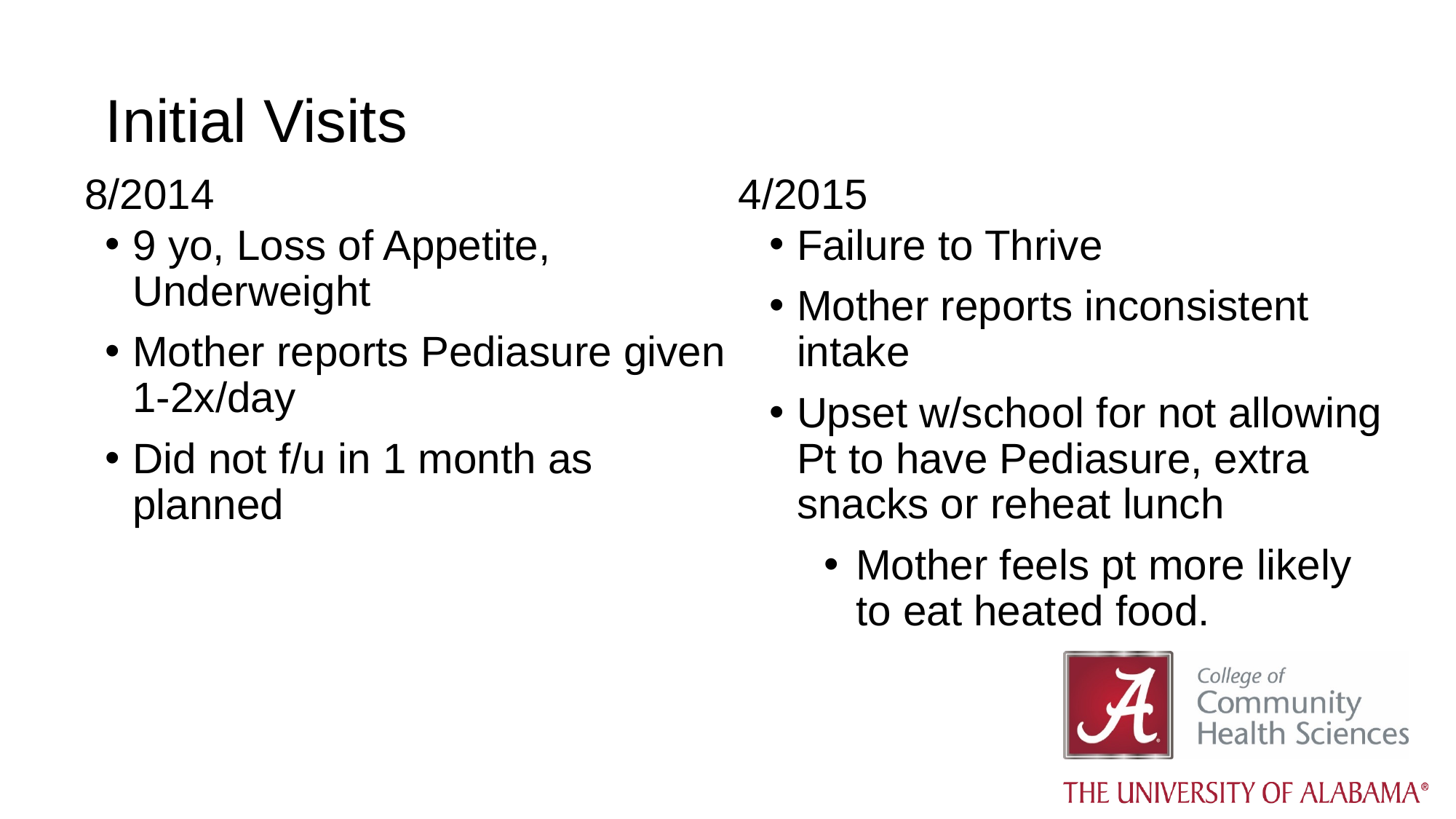

# Initial Visits
8/2014
4/2015
9 yo, Loss of Appetite, Underweight
Mother reports Pediasure given 1-2x/day
Did not f/u in 1 month as planned

Failure to Thrive
Mother reports inconsistent intake
Upset w/school for not allowing Pt to have Pediasure, extra snacks or reheat lunch
Mother feels pt more likely to eat heated food.